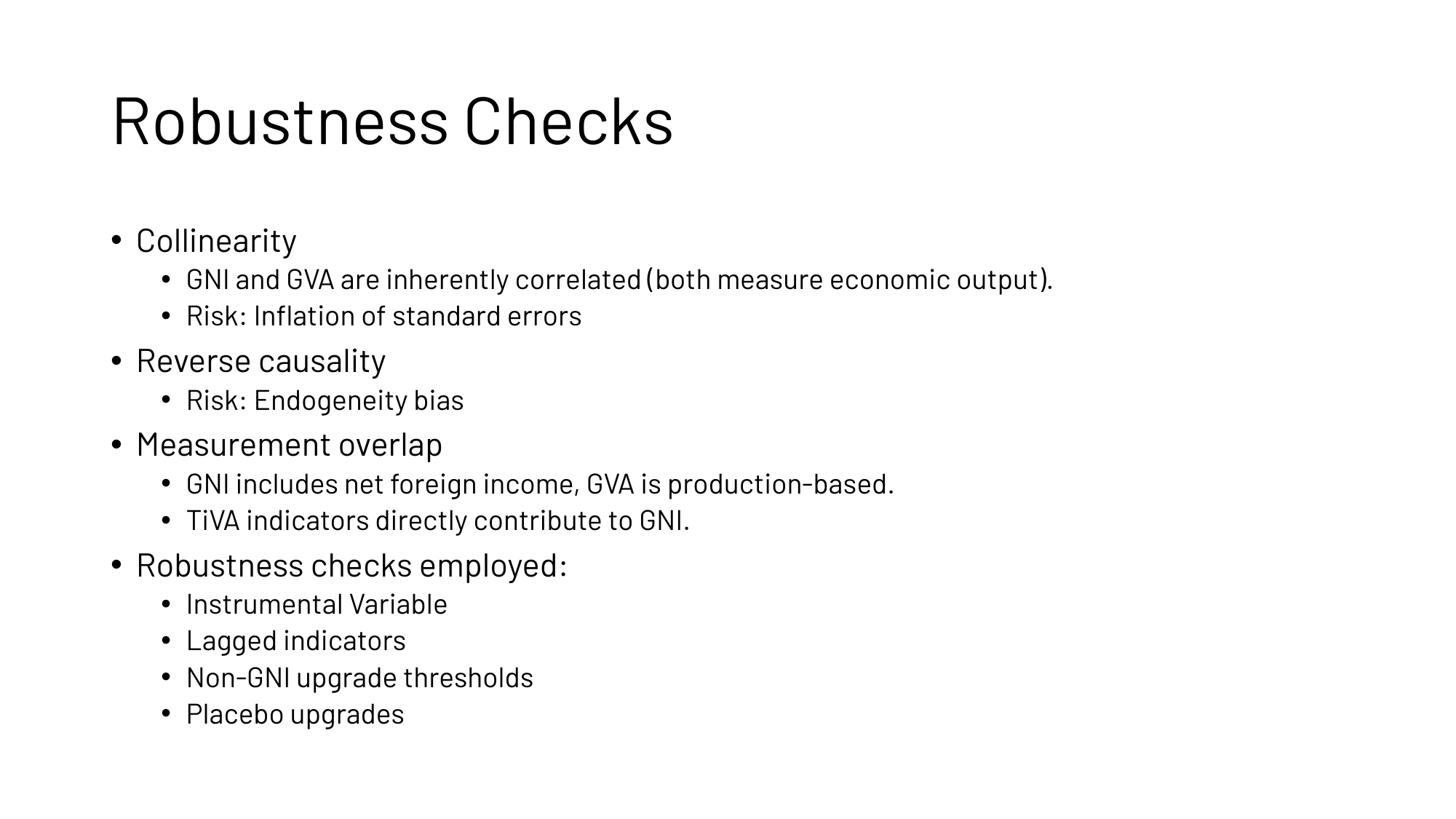

# Robustness Checks
Collinearity
GNI and GVA are inherently correlated (both measure economic output).
Risk: Inflation of standard errors
Reverse causality
Risk: Endogeneity bias
Measurement overlap
GNI includes net foreign income, GVA is production-based.
TiVA indicators directly contribute to GNI.
Robustness checks employed:
Instrumental Variable
Lagged indicators
Non-GNI upgrade thresholds
Placebo upgrades